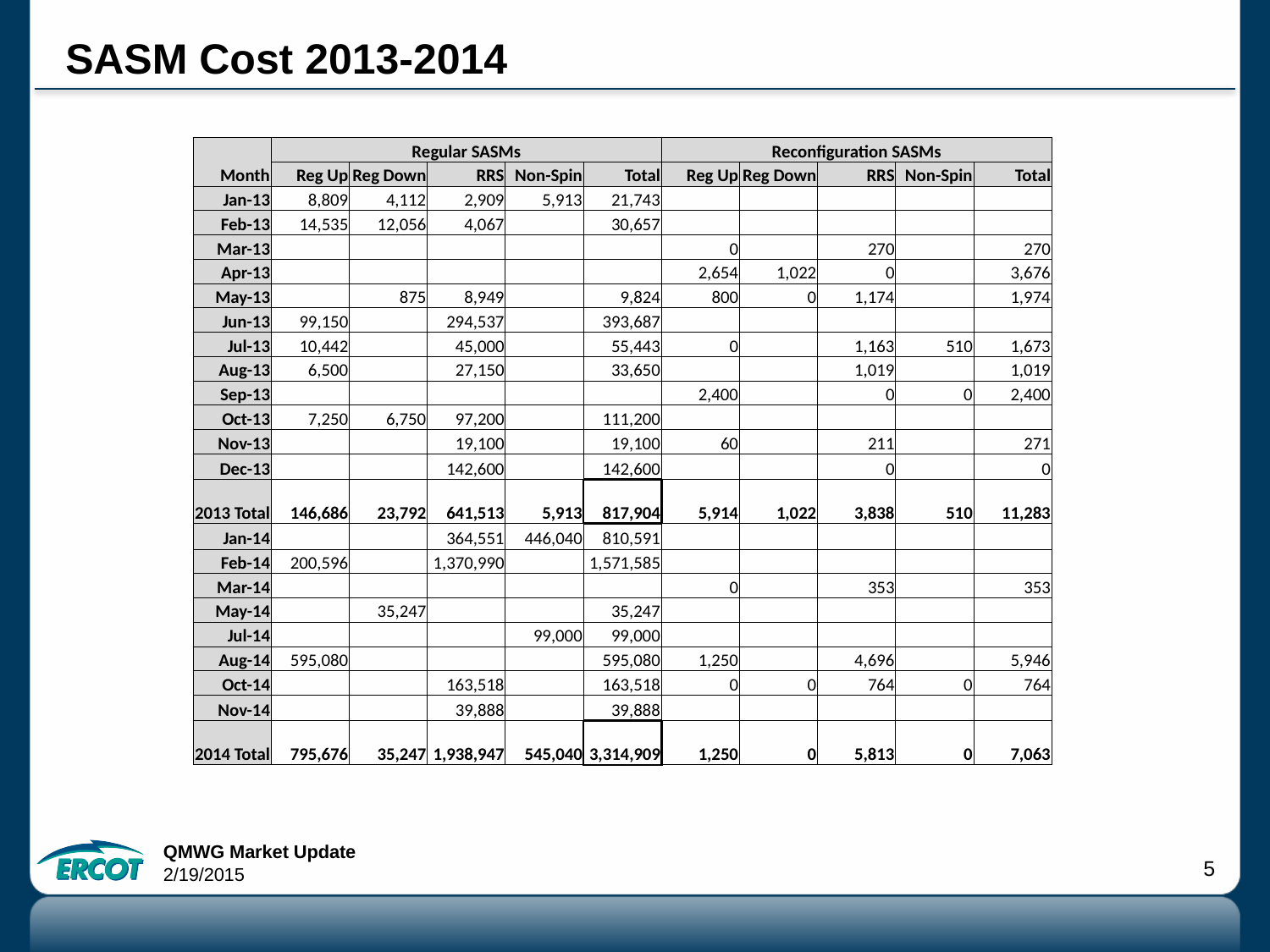

# SASM Cost 2013-2014

|  | Regular SASMs |  |  |  |  | Reconfiguration SASMs |  |  |  |  |
| --- | --- | --- | --- | --- | --- | --- | --- | --- | --- | --- |
| Month | Reg Up | Reg Down | RRS | Non-Spin | Total | Reg Up | Reg Down | RRS | Non-Spin | Total |
| Jan-13 | 8,809 | 4,112 | 2,909 | 5,913 | 21,743 |  |  |  |  |  |
| Feb-13 | 14,535 | 12,056 | 4,067 |  | 30,657 |  |  |  |  |  |
| Mar-13 |  |  |  |  |  | 0 |  | 270 |  | 270 |
| Apr-13 |  |  |  |  |  | 2,654 | 1,022 | 0 |  | 3,676 |
| May-13 |  | 875 | 8,949 |  | 9,824 | 800 | 0 | 1,174 |  | 1,974 |
| Jun-13 | 99,150 |  | 294,537 |  | 393,687 |  |  |  |  |  |
| Jul-13 | 10,442 |  | 45,000 |  | 55,443 | 0 |  | 1,163 | 510 | 1,673 |
| Aug-13 | 6,500 |  | 27,150 |  | 33,650 |  |  | 1,019 |  | 1,019 |
| Sep-13 |  |  |  |  |  | 2,400 |  | 0 | 0 | 2,400 |
| Oct-13 | 7,250 | 6,750 | 97,200 |  | 111,200 |  |  |  |  |  |
| Nov-13 |  |  | 19,100 |  | 19,100 | 60 |  | 211 |  | 271 |
| Dec-13 |  |  | 142,600 |  | 142,600 |  |  | 0 |  | 0 |
| 2013 Total | 146,686 | 23,792 | 641,513 | 5,913 | 817,904 | 5,914 | 1,022 | 3,838 | 510 | 11,283 |
| Jan-14 |  |  | 364,551 | 446,040 | 810,591 |  |  |  |  |  |
| Feb-14 | 200,596 |  | 1,370,990 |  | 1,571,585 |  |  |  |  |  |
| Mar-14 |  |  |  |  |  | 0 |  | 353 |  | 353 |
| May-14 |  | 35,247 |  |  | 35,247 |  |  |  |  |  |
| Jul-14 |  |  |  | 99,000 | 99,000 |  |  |  |  |  |
| Aug-14 | 595,080 |  |  |  | 595,080 | 1,250 |  | 4,696 |  | 5,946 |
| Oct-14 |  |  | 163,518 |  | 163,518 | 0 | 0 | 764 | 0 | 764 |
| Nov-14 |  |  | 39,888 |  | 39,888 |  |  |  |  |  |
| 2014 Total | 795,676 | 35,247 | 1,938,947 | 545,040 | 3,314,909 | 1,250 | 0 | 5,813 | 0 | 7,063 |